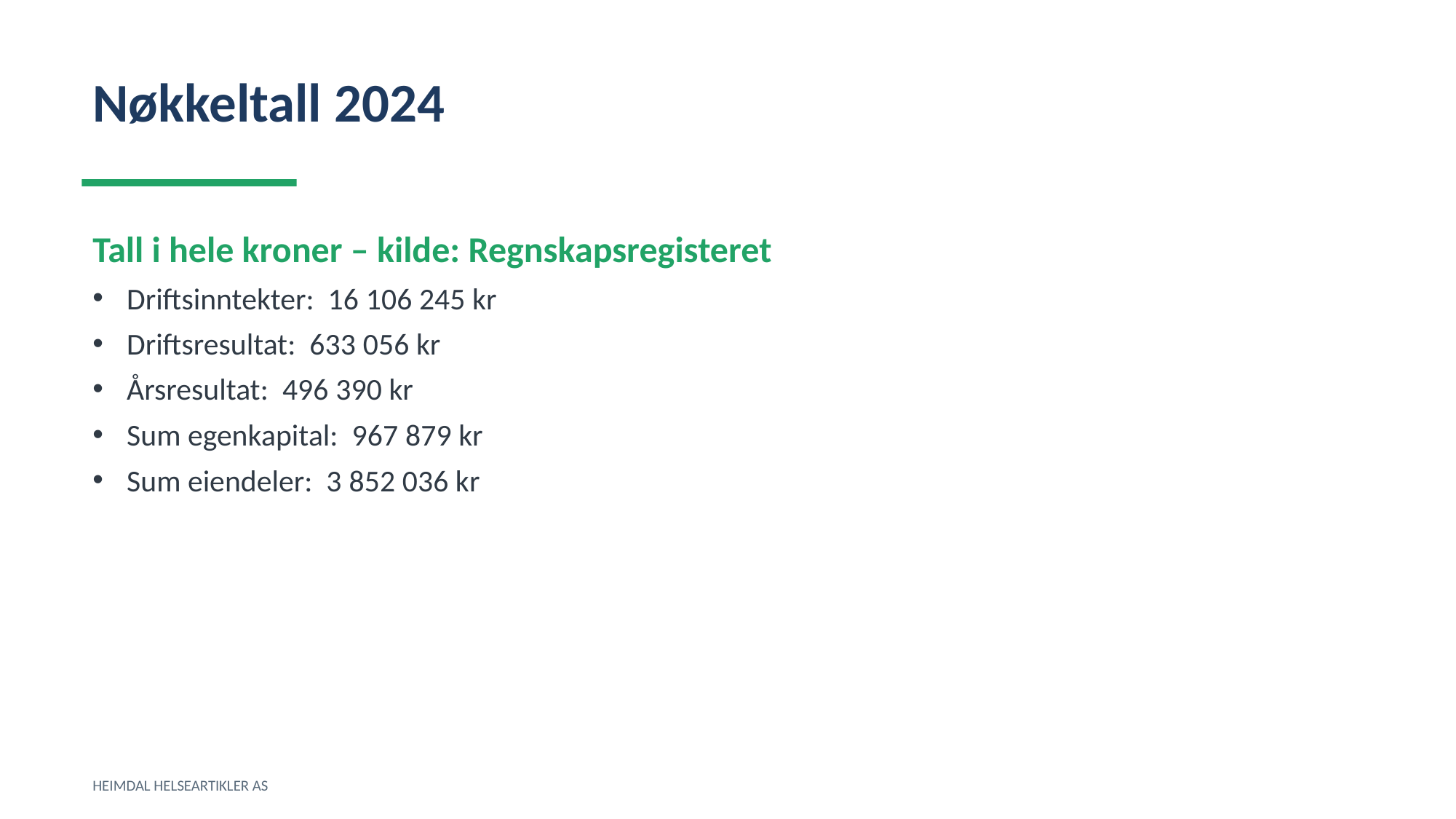

Nøkkeltall 2024

Tall i hele kroner – kilde: Regnskapsregisteret
Driftsinntekter:  16 106 245 kr
Driftsresultat:  633 056 kr
Årsresultat:  496 390 kr
Sum egenkapital:  967 879 kr
Sum eiendeler:  3 852 036 kr
HEIMDAL HELSEARTIKLER AS